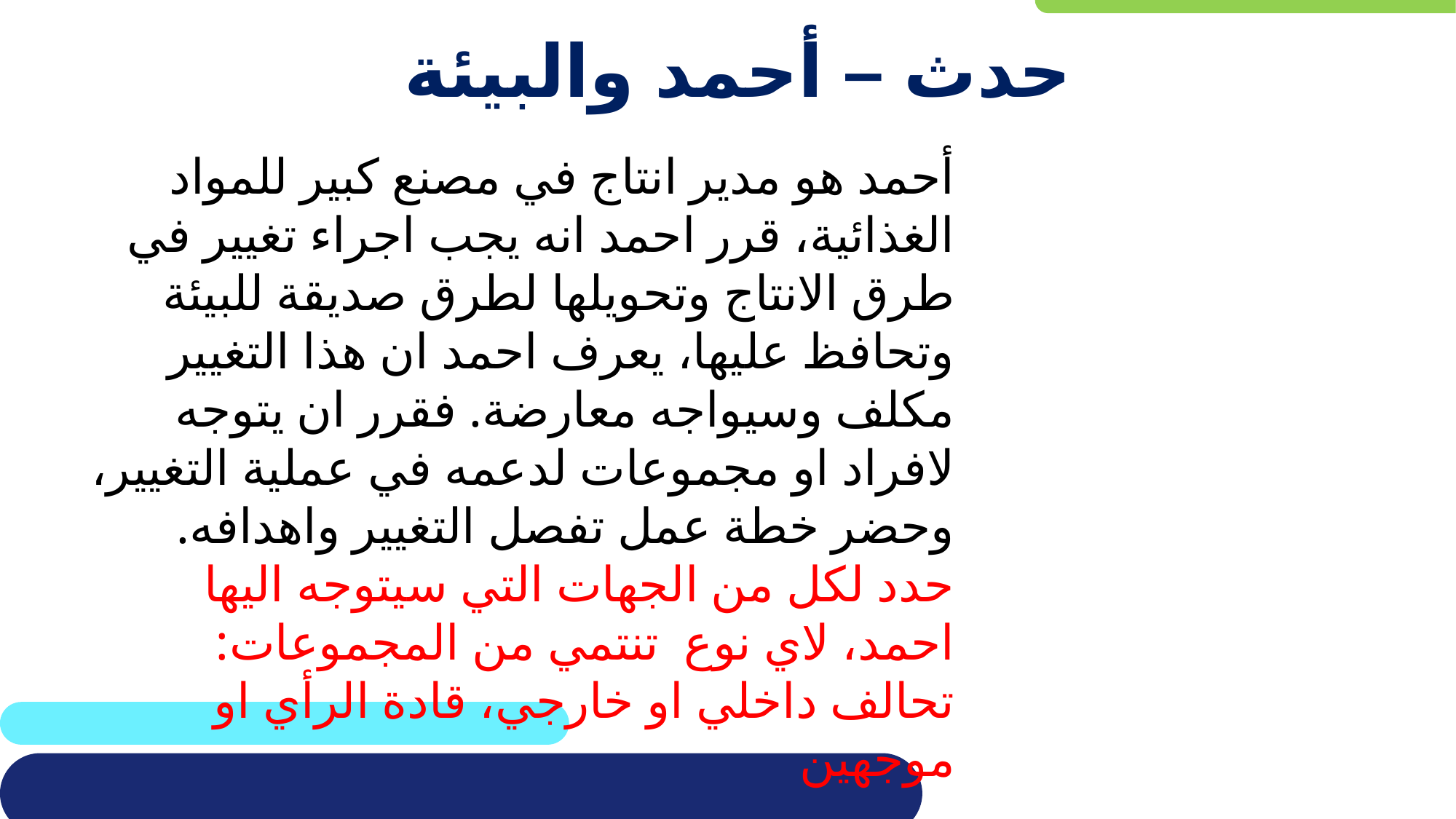

# حدث – أحمد والبيئة
أحمد هو مدير انتاج في مصنع كبير للمواد الغذائية، قرر احمد انه يجب اجراء تغيير في طرق الانتاج وتحويلها لطرق صديقة للبيئة وتحافظ عليها، يعرف احمد ان هذا التغيير مكلف وسيواجه معارضة. فقرر ان يتوجه لافراد او مجموعات لدعمه في عملية التغيير، وحضر خطة عمل تفصل التغيير واهدافه.
حدد لكل من الجهات التي سيتوجه اليها احمد، لاي نوع  تنتمي من المجموعات: تحالف داخلي او خارجي، قادة الرأي او موجهين